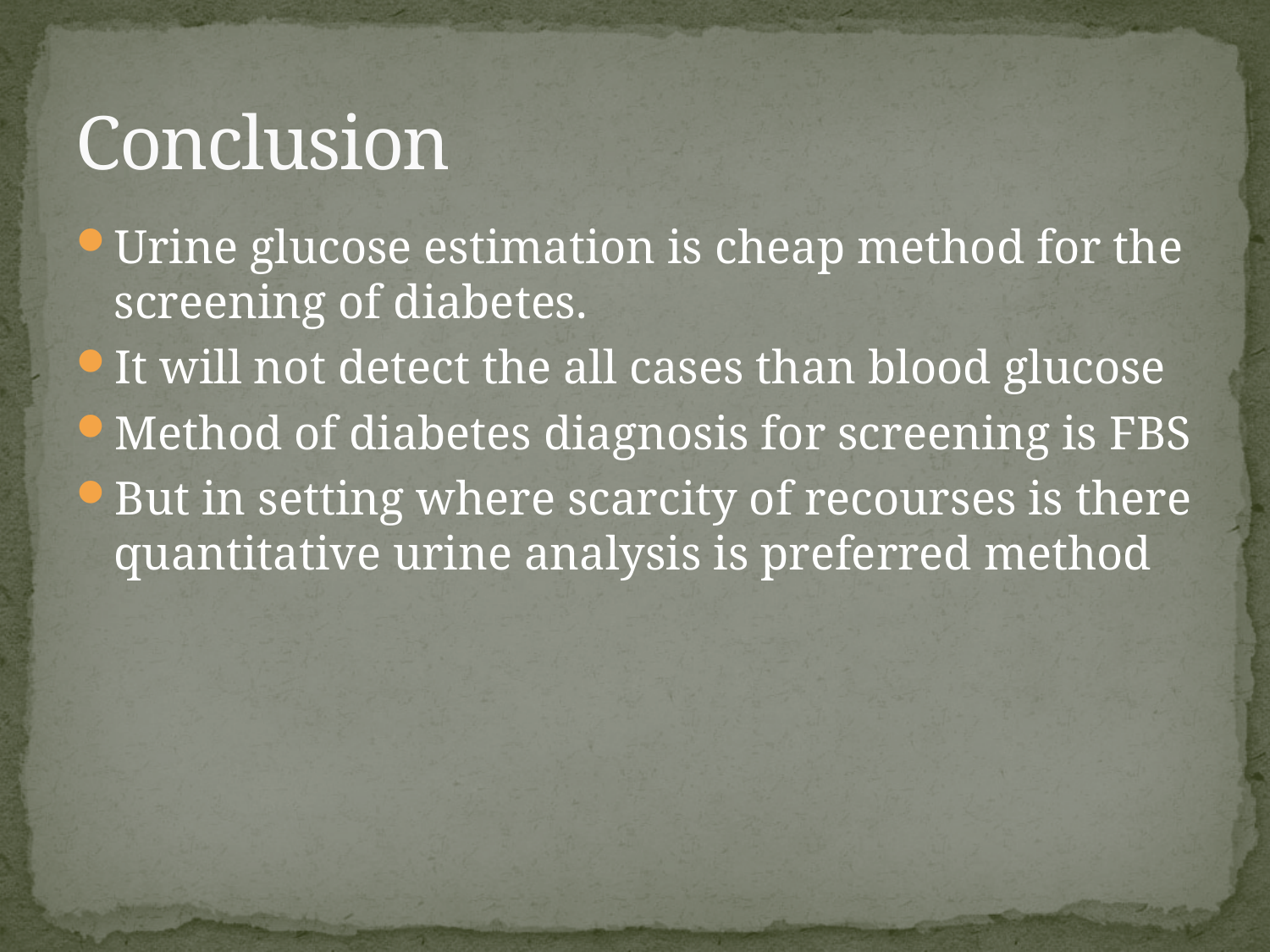

# Conclusion
Urine glucose estimation is cheap method for the screening of diabetes.
It will not detect the all cases than blood glucose
Method of diabetes diagnosis for screening is FBS
But in setting where scarcity of recourses is there quantitative urine analysis is preferred method